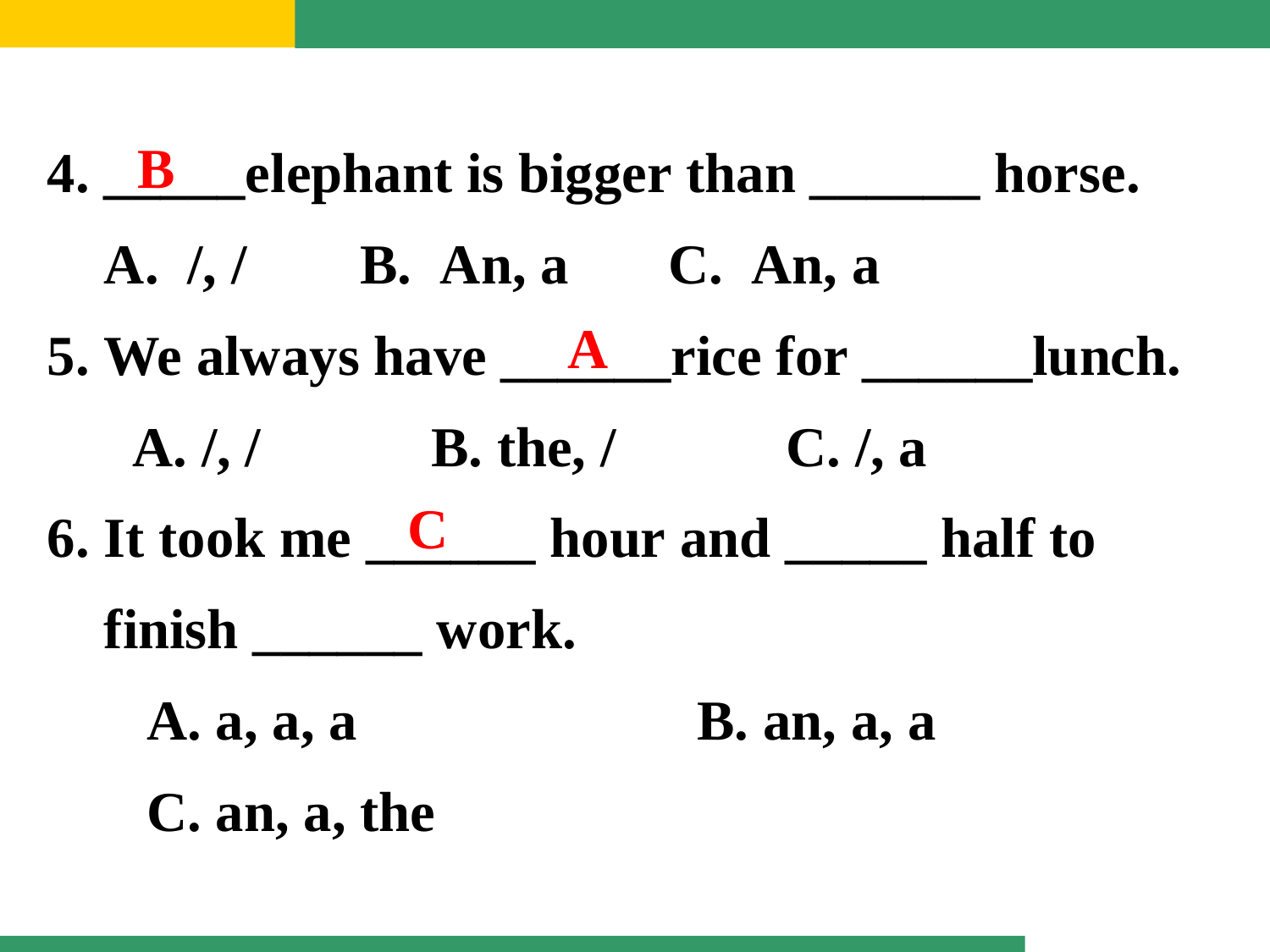

4. _____elephant is bigger than ______ horse.
    A.  /, /        B.  An, a       C.  An, a
5. We always have ______rice for ______lunch.
      A. /, /            B. the, /            C. /, a
6. It took me ______ hour and _____ half to
    finish ______ work.
       A. a, a, a                        B. an, a, a
       C. an, a, the
B
A
C